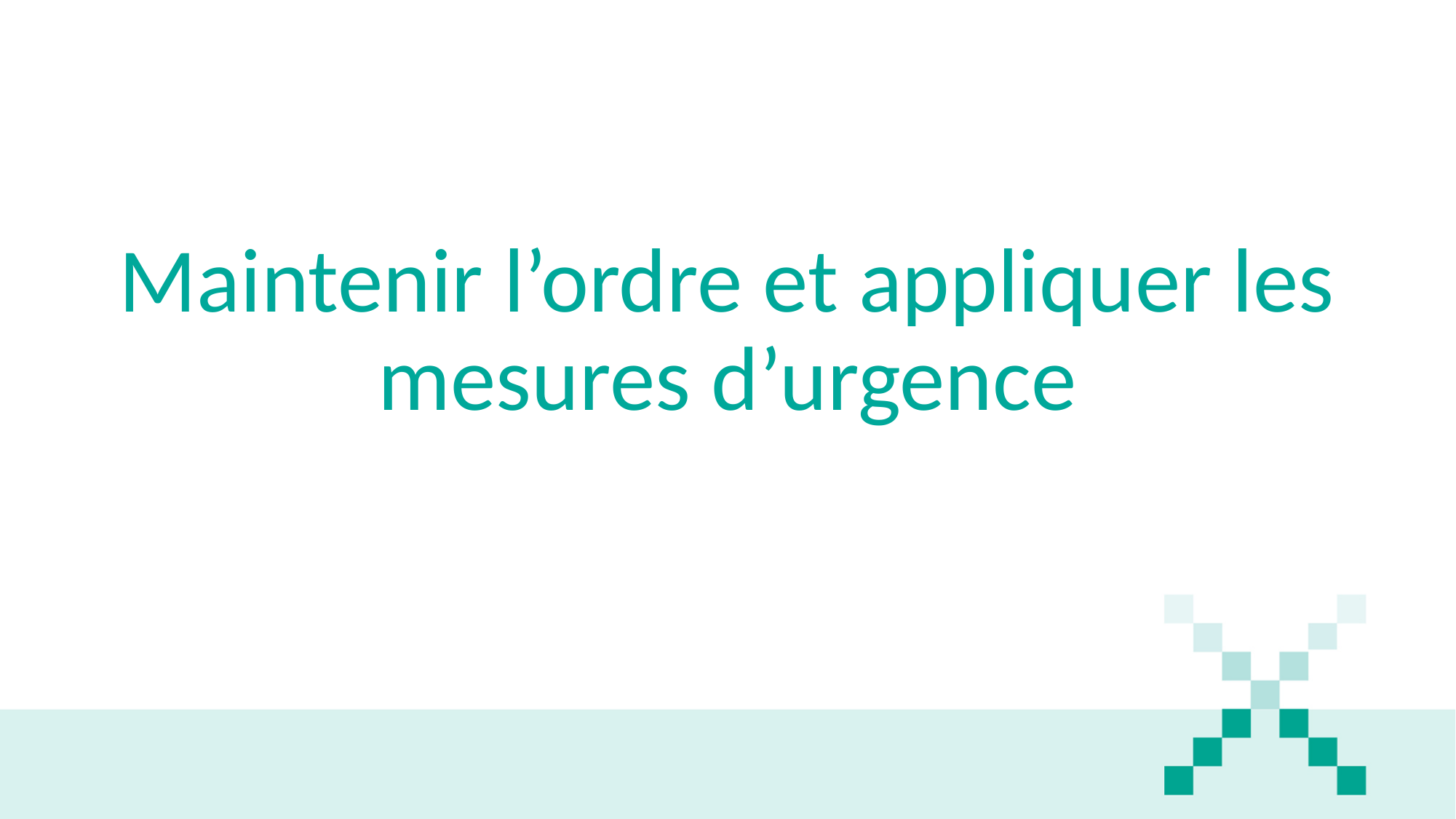

# Maintenir l’ordre et appliquer les mesures d’urgence